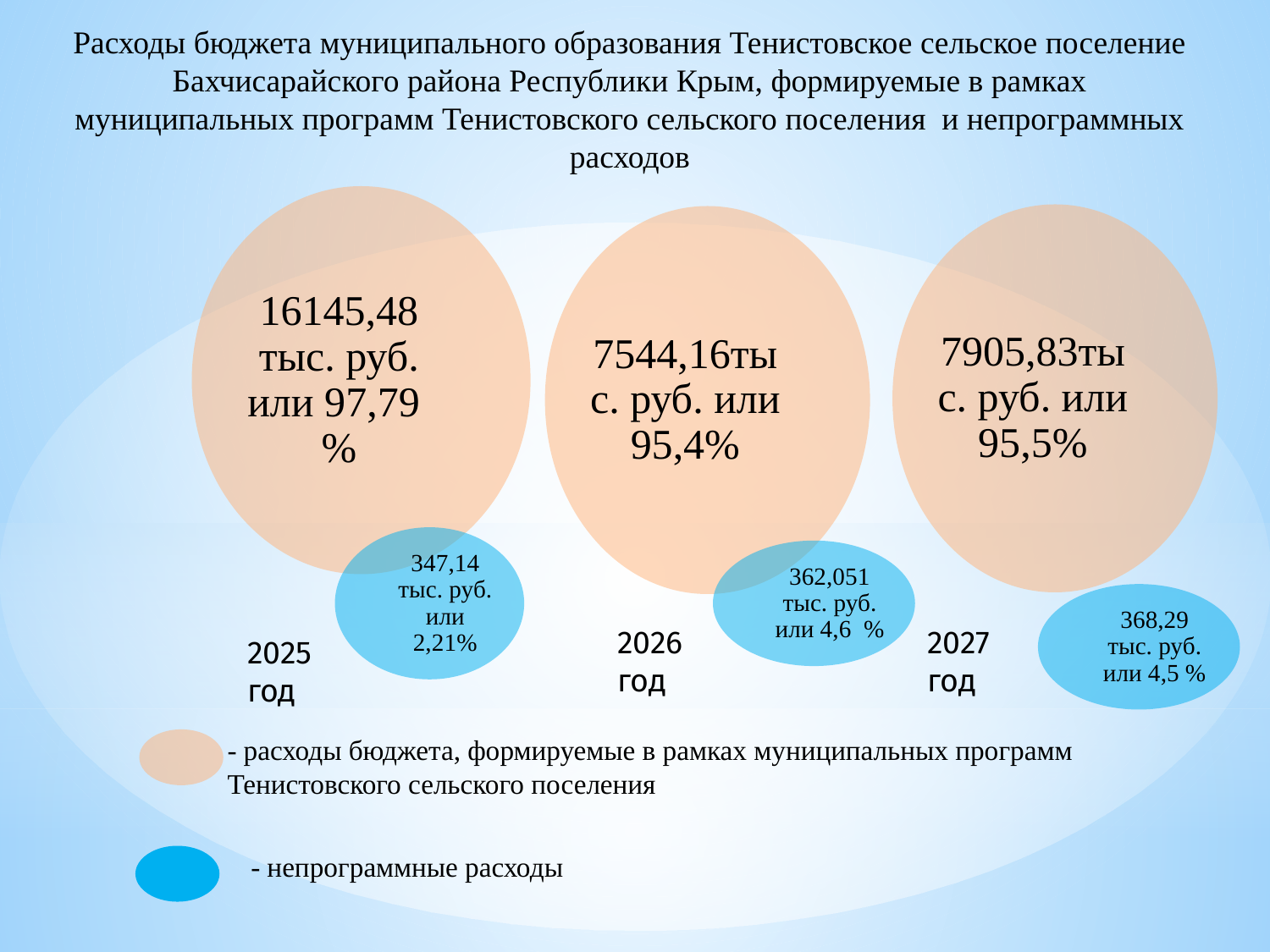

Расходы бюджета муниципального образования Тенистовское сельское поселение Бахчисарайского района Республики Крым, формируемые в рамках муниципальных программ Тенистовского сельского поселения  и непрограммных расходов
16145,48 тыс. руб. или 97,79  %
7905,83тыс. руб. или 95,5%
7544,16тыс. руб. или 95,4%
347,14 тыс. руб. или 2,21%
362,051 тыс. руб. или 4,6  %
368,29 тыс. руб. или 4,5 %
2026 год
2027 год
2025 год
- расходы бюджета, формируемые в рамках муниципальных программ Тенистовского сельского поселения

- непрограммные расходы